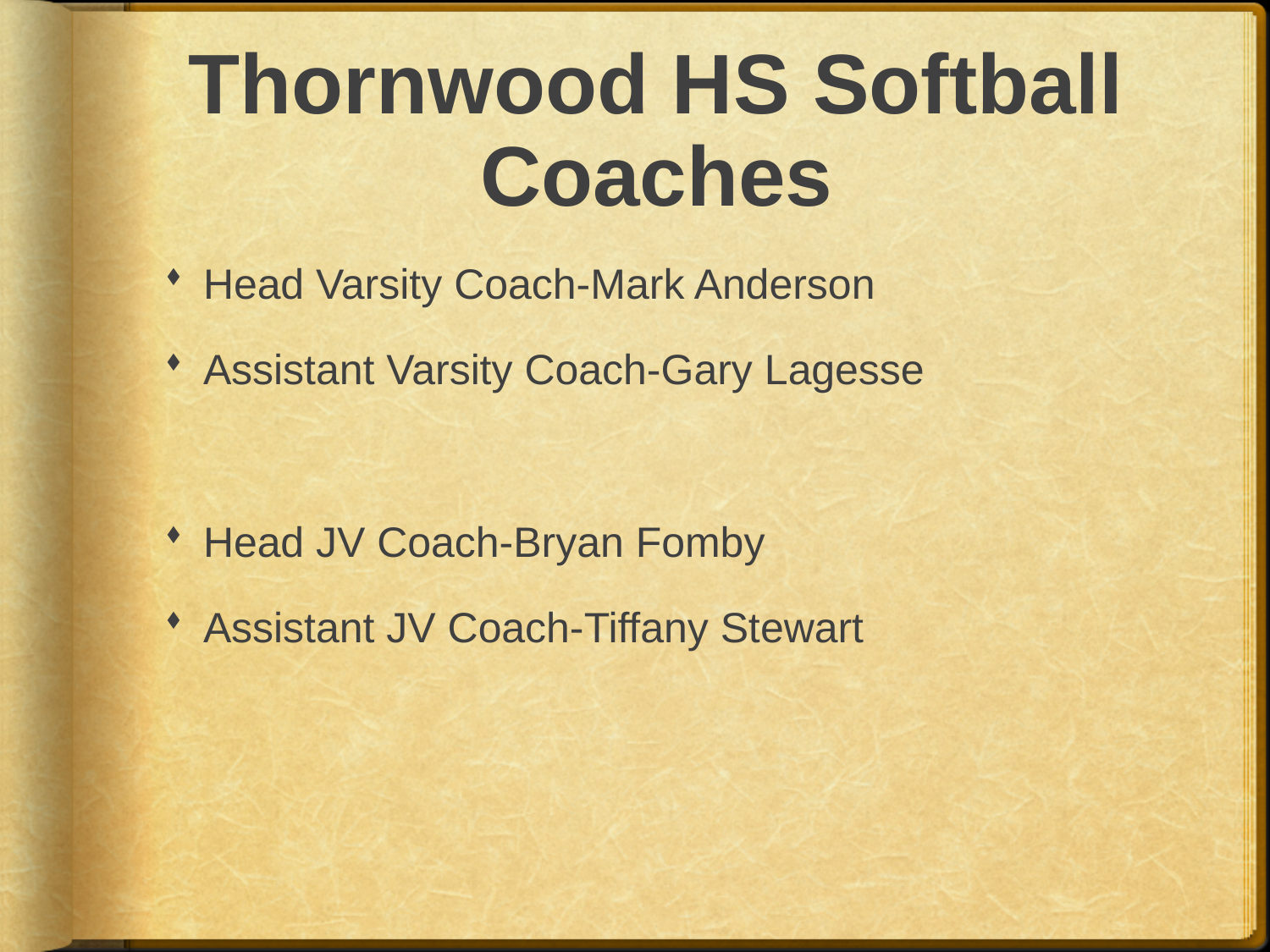

# Thornwood HS Softball Coaches
Head Varsity Coach-Mark Anderson
Assistant Varsity Coach-Gary Lagesse

Head JV Coach-Bryan Fomby
Assistant JV Coach-Tiffany Stewart